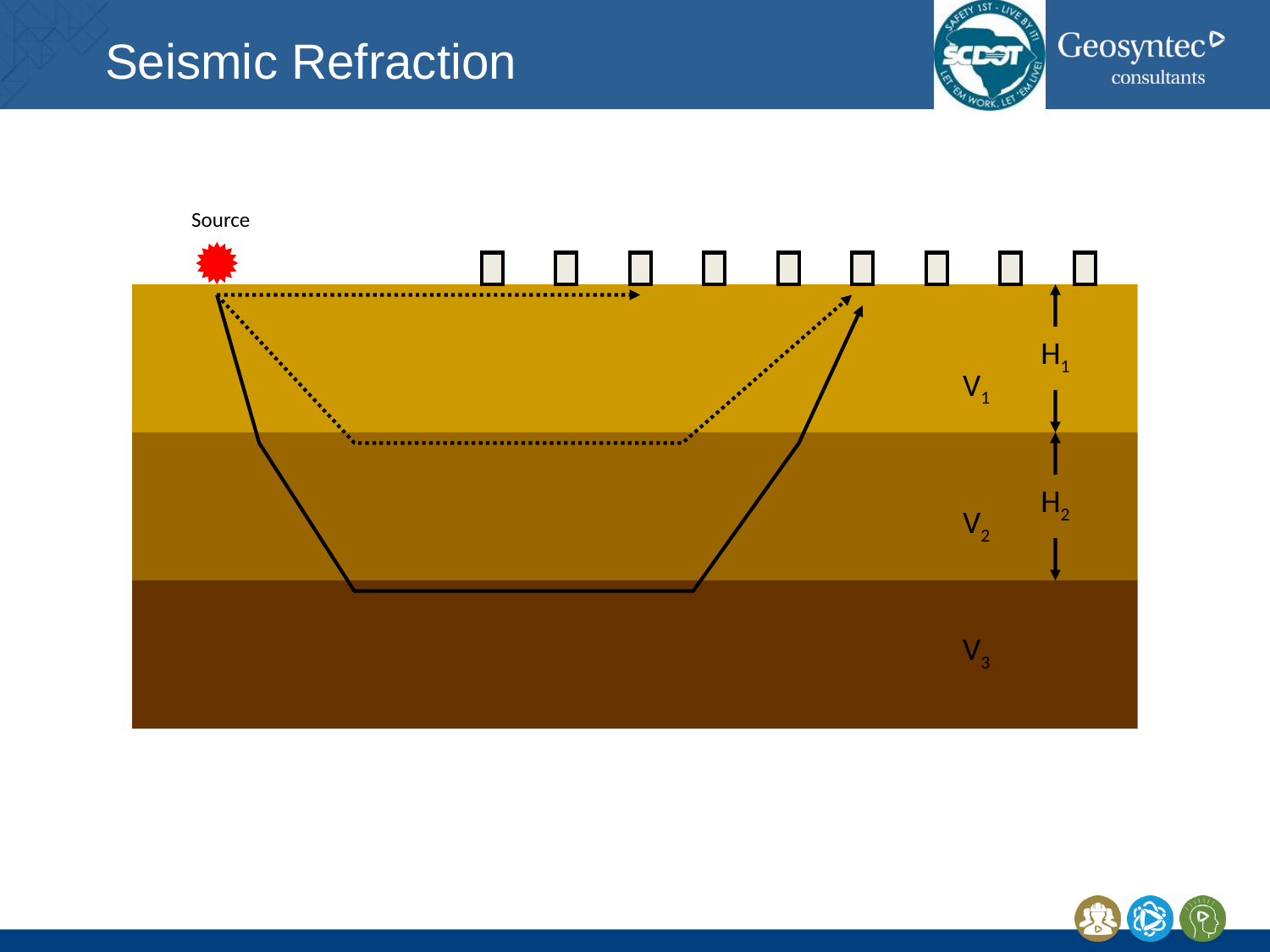

# Seismic Refraction
Source

H1
V1

H2
V2

V3